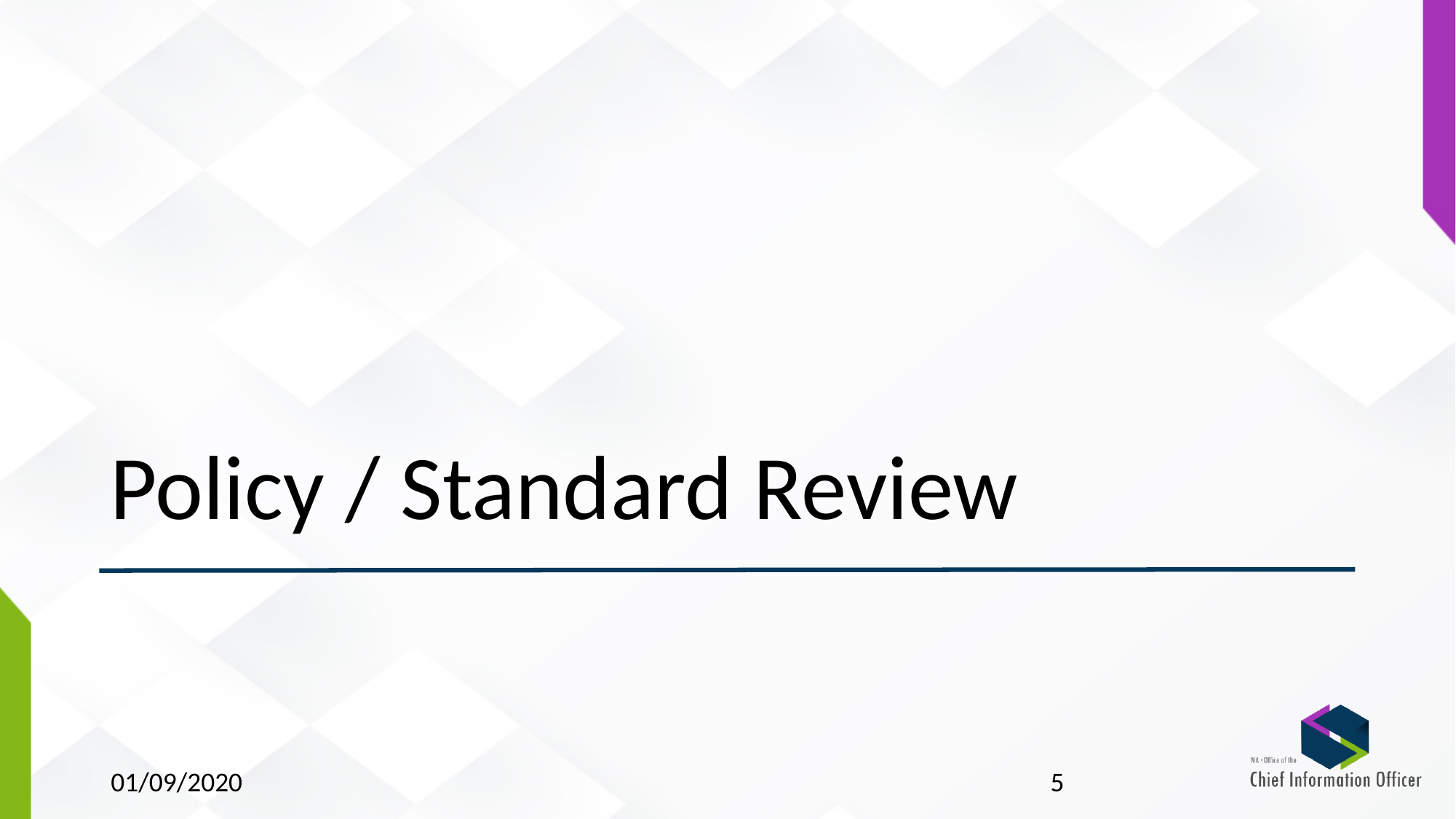

# Policy / Standard Review

01/09/2020
5